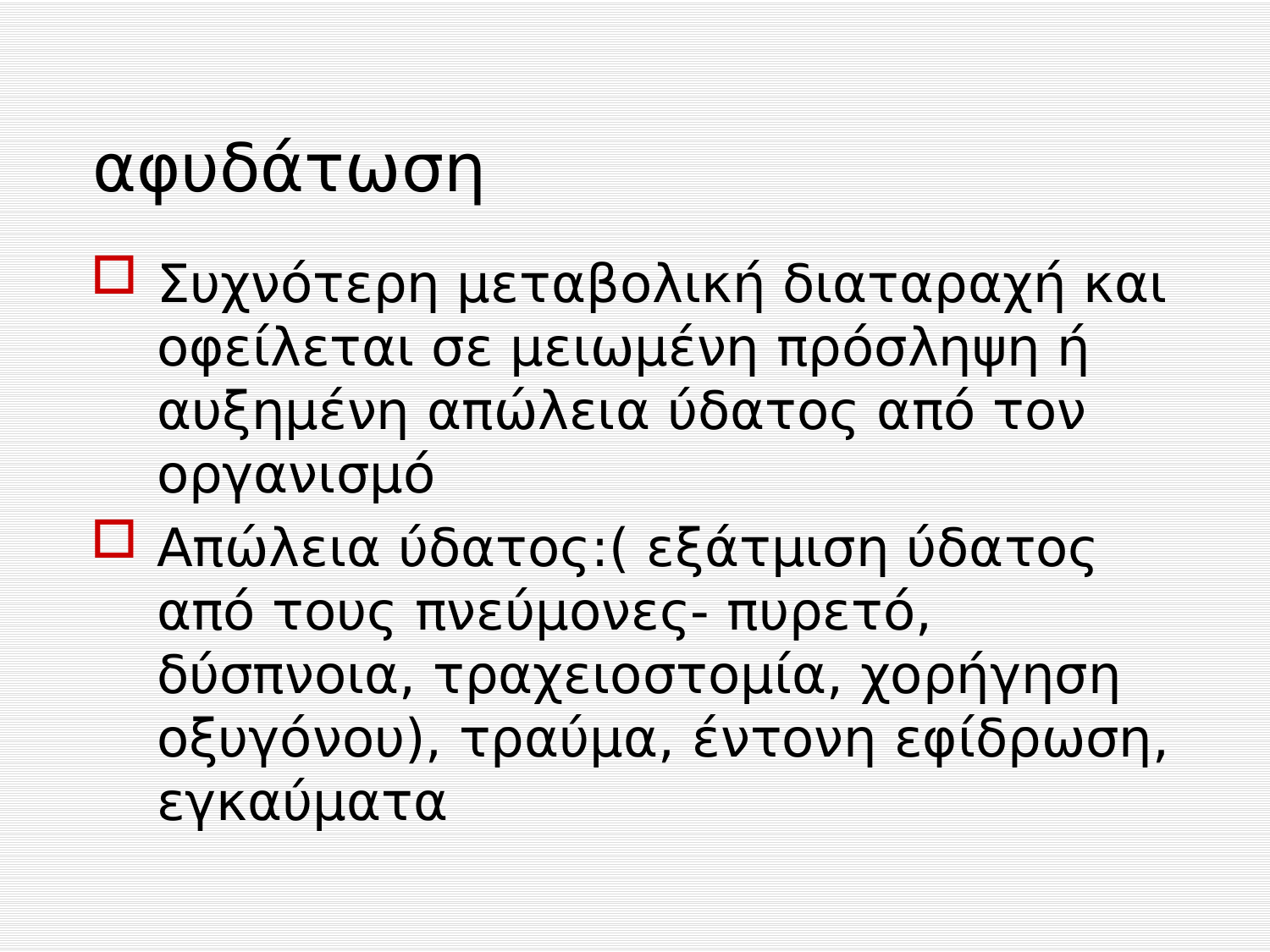

# αφυδάτωση
Συχνότερη μεταβολική διαταραχή και οφείλεται σε μειωμένη πρόσληψη ή αυξημένη απώλεια ύδατος από τον οργανισμό
Απώλεια ύδατος:( εξάτμιση ύδατος από τους πνεύμονες- πυρετό, δύσπνοια, τραχειοστομία, χορήγηση οξυγόνου), τραύμα, έντονη εφίδρωση, εγκαύματα